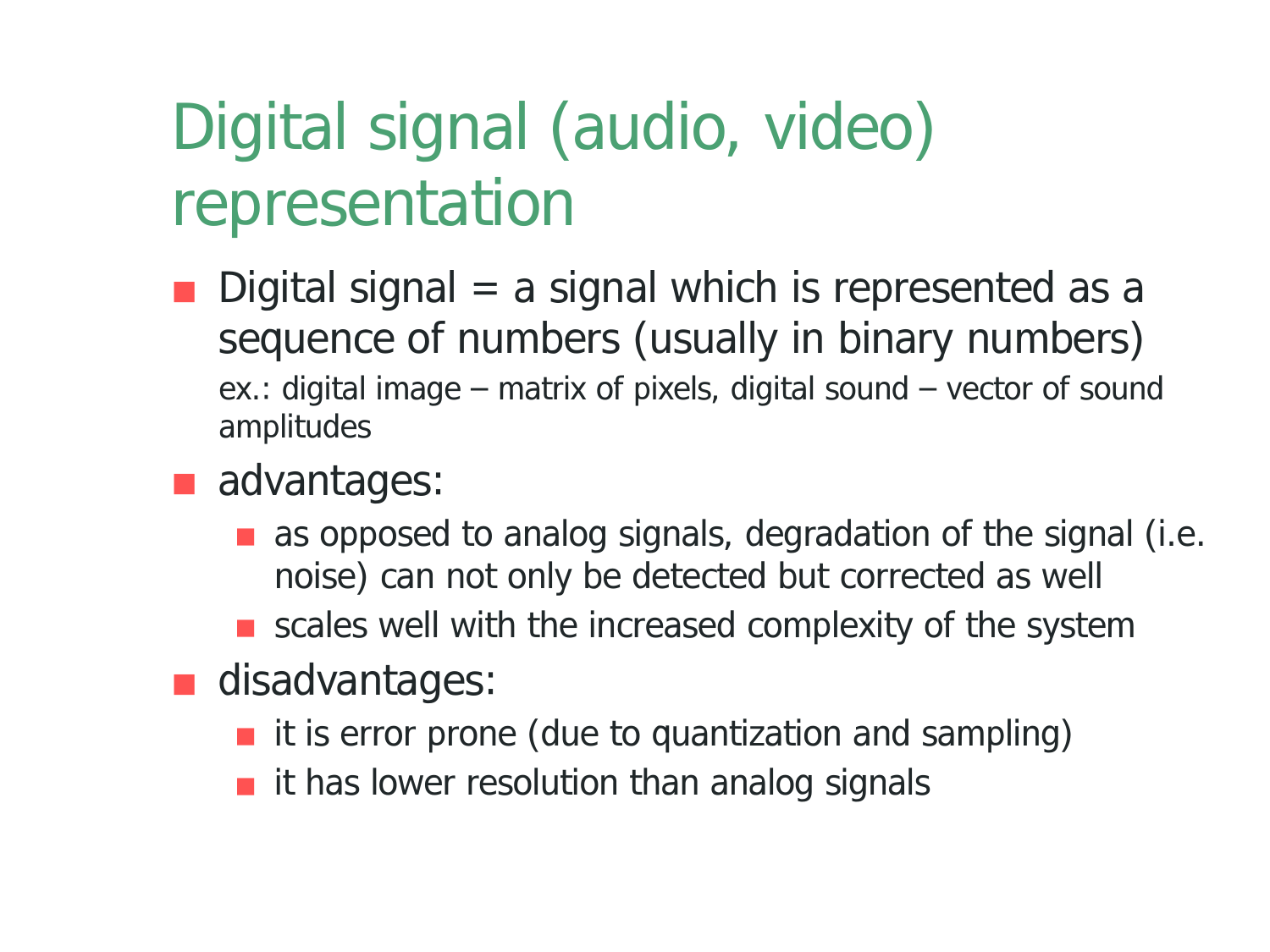

# Digital signal (audio, video) representation
Digital signal = a signal which is represented as a sequence of numbers (usually in binary numbers)
	ex.: digital image – matrix of pixels, digital sound – vector of sound amplitudes
advantages:
as opposed to analog signals, degradation of the signal (i.e. noise) can not only be detected but corrected as well
scales well with the increased complexity of the system
disadvantages:
it is error prone (due to quantization and sampling)
it has lower resolution than analog signals